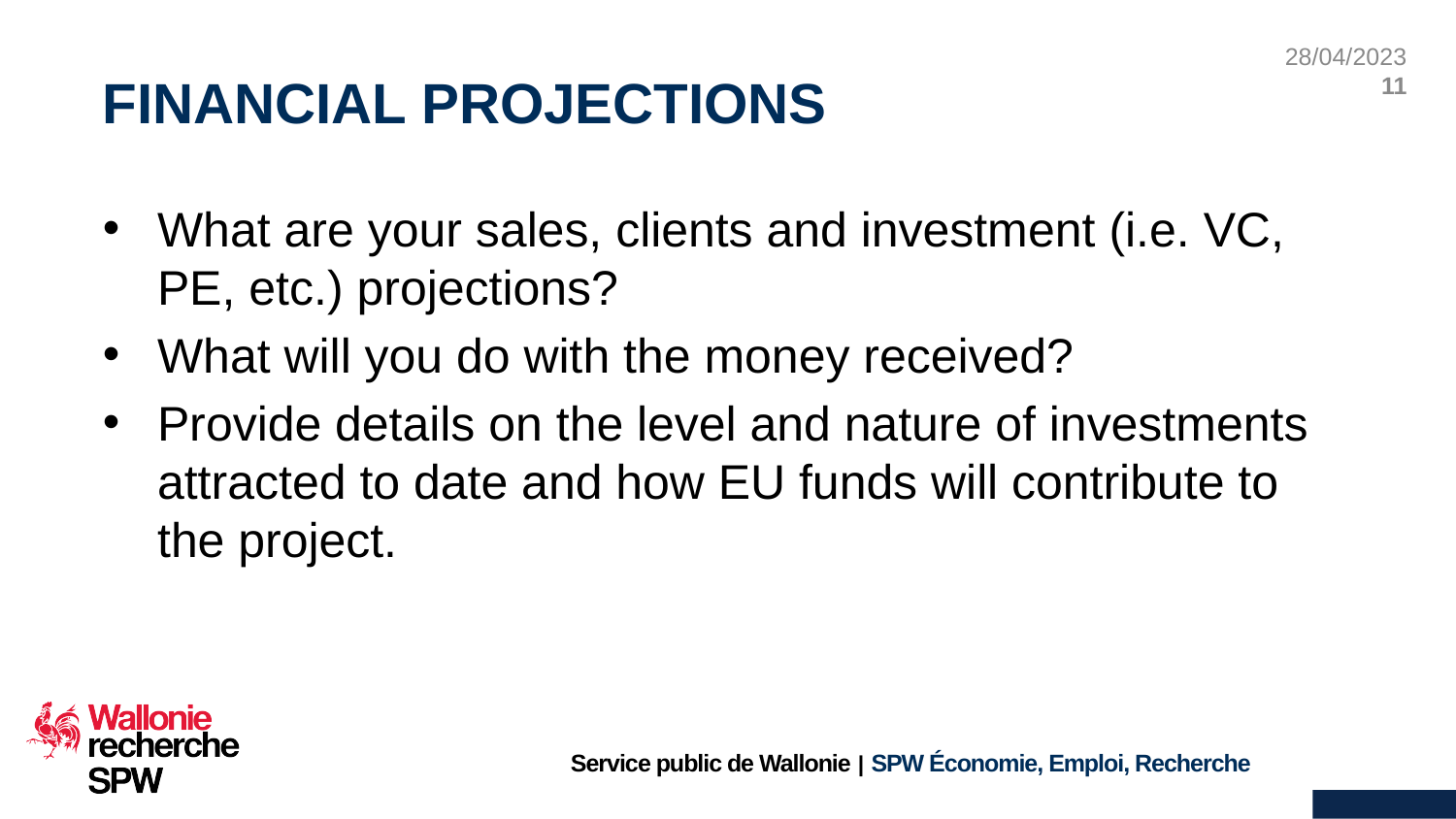

# FINANCIAL PROJECTIONS
What are your sales, clients and investment (i.e. VC, PE, etc.) projections?
What will you do with the money received?
Provide details on the level and nature of investments attracted to date and how EU funds will contribute to the project.